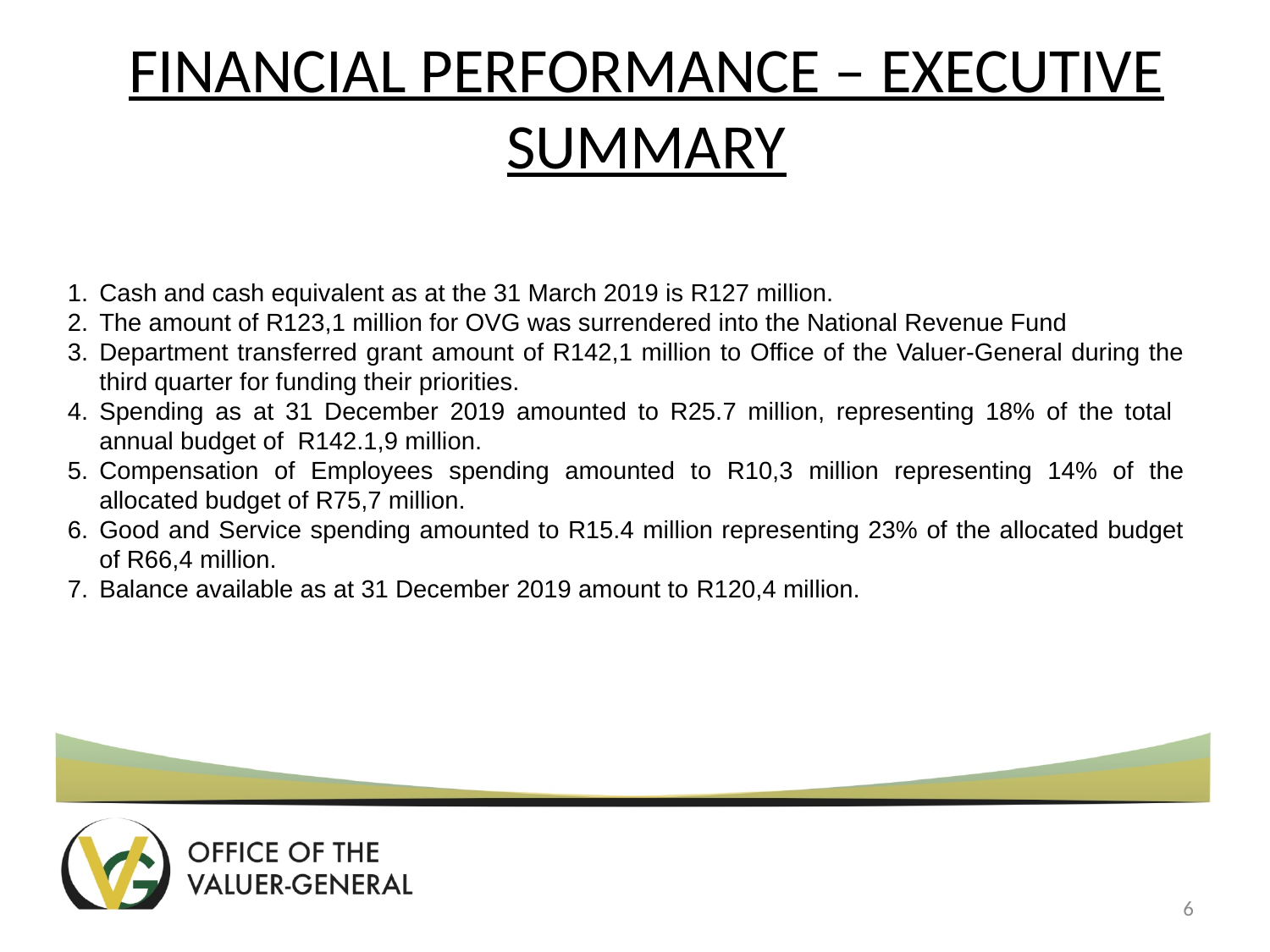

# FINANCIAL PERFORMANCE – EXECUTIVE SUMMARY
Cash and cash equivalent as at the 31 March 2019 is R127 million.
The amount of R123,1 million for OVG was surrendered into the National Revenue Fund
Department transferred grant amount of R142,1 million to Office of the Valuer-General during the third quarter for funding their priorities.
Spending as at 31 December 2019 amounted to R25.7 million, representing 18% of the total  annual budget of  R142.1,9 million.
Compensation of Employees spending amounted to R10,3 million representing 14% of the allocated budget of R75,7 million.
Good and Service spending amounted to R15.4 million representing 23% of the allocated budget of R66,4 million.
Balance available as at 31 December 2019 amount to R120,4 million.

6